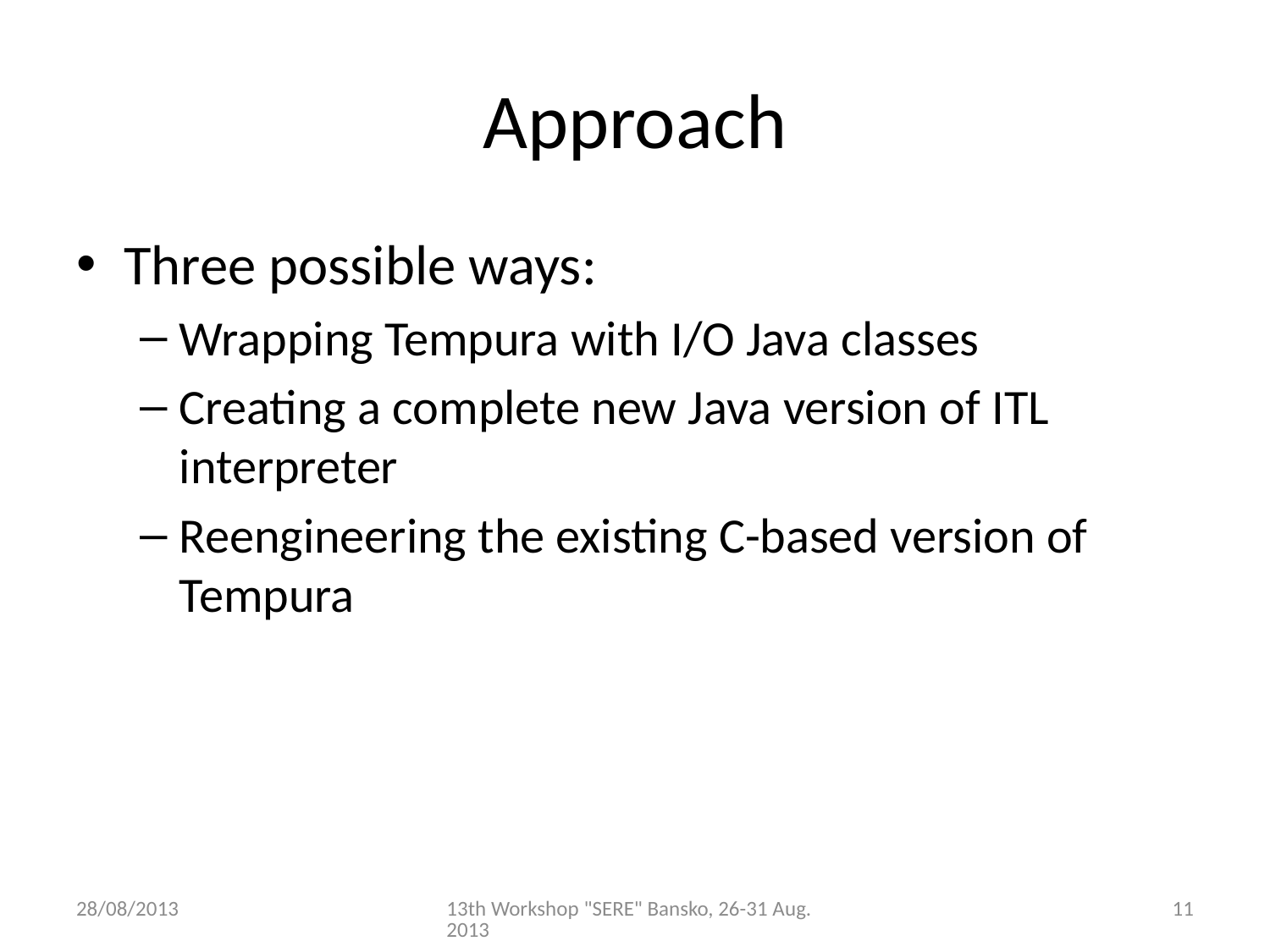

# Approach
Three possible ways:
Wrapping Tempura with I/O Java classes
Creating a complete new Java version of ITL interpreter
Reengineering the existing C-based version of Tempura

28/08/2013
13th Workshop "SERE" Bansko, 26-31 Aug. 2013
11